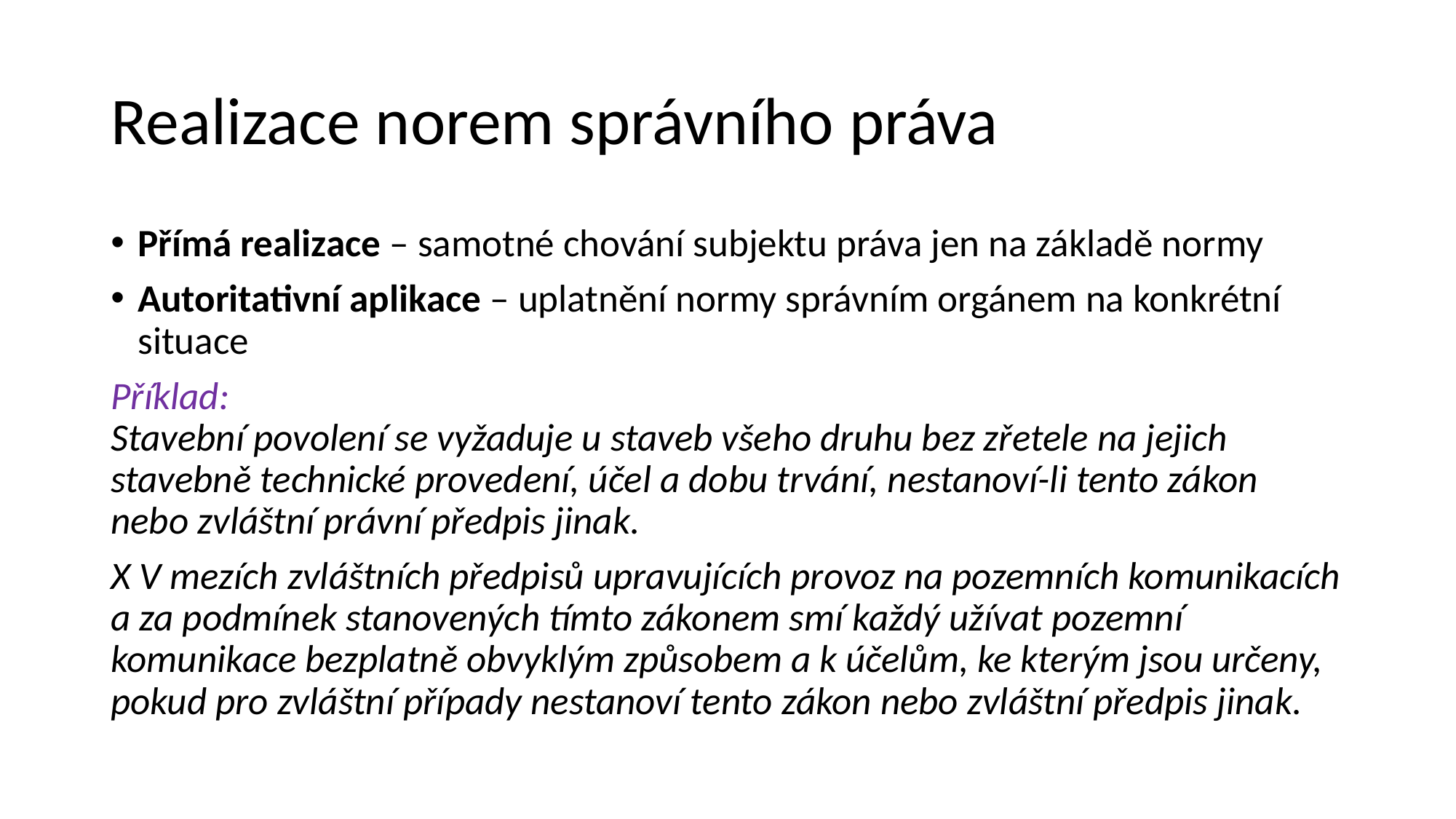

# Realizace norem správního práva
Přímá realizace – samotné chování subjektu práva jen na základě normy
Autoritativní aplikace – uplatnění normy správním orgánem na konkrétní situace
Příklad:
Stavební povolení se vyžaduje u staveb všeho druhu bez zřetele na jejich stavebně technické provedení, účel a dobu trvání, nestanoví-li tento zákon nebo zvláštní právní předpis jinak.
X V mezích zvláštních předpisů upravujících provoz na pozemních komunikacích a za podmínek stanovených tímto zákonem smí každý užívat pozemní komunikace bezplatně obvyklým způsobem a k účelům, ke kterým jsou určeny, pokud pro zvláštní případy nestanoví tento zákon nebo zvláštní předpis jinak.